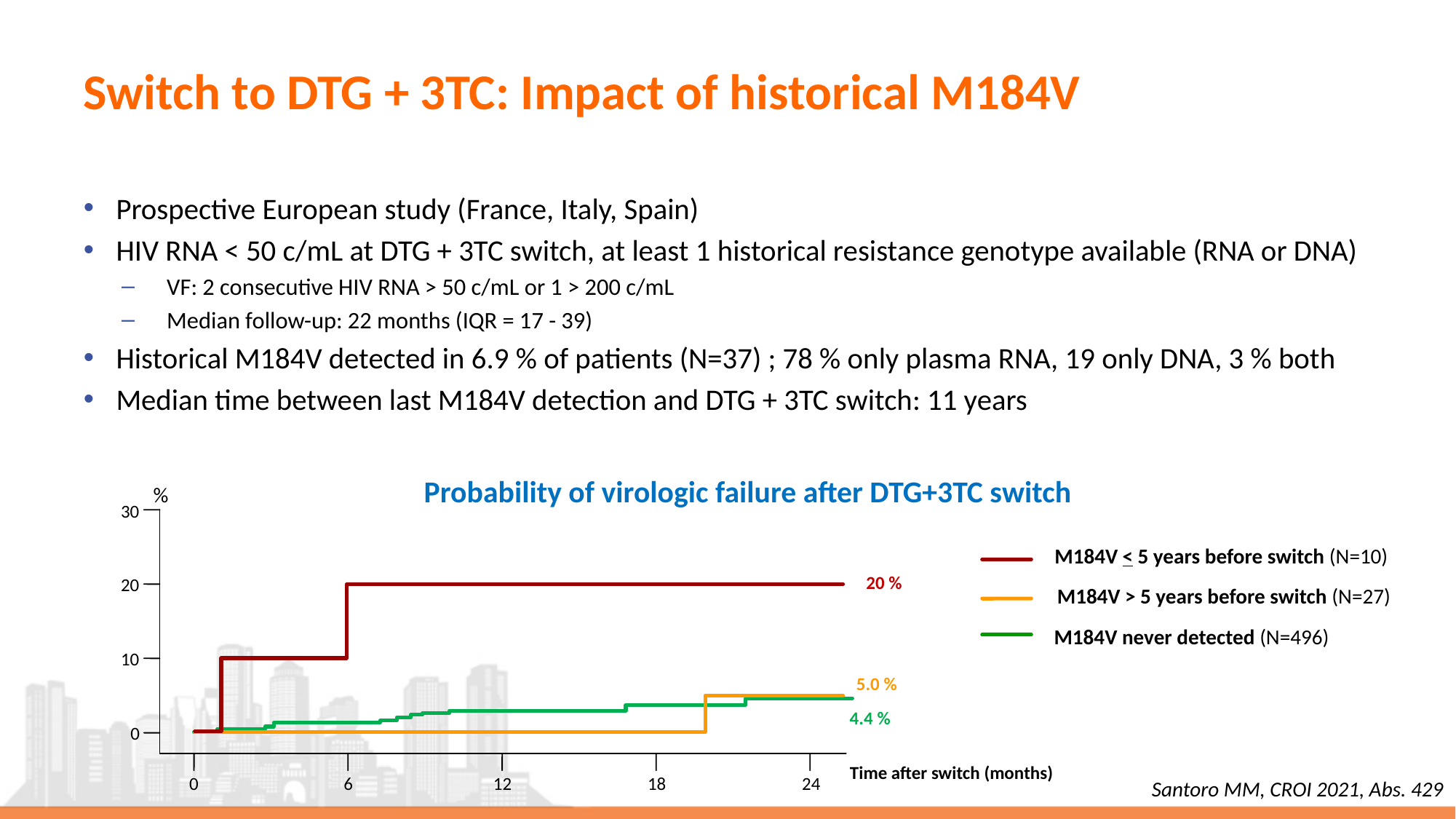

# Switch to DTG + 3TC: Impact of historical M184V
Prospective European study (France, Italy, Spain)
HIV RNA < 50 c/mL at DTG + 3TC switch, at least 1 historical resistance genotype available (RNA or DNA)
VF: 2 consecutive HIV RNA > 50 c/mL or 1 > 200 c/mL
Median follow-up: 22 months (IQR = 17 - 39)
Historical M184V detected in 6.9 % of patients (N=37) ; 78 % only plasma RNA, 19 only DNA, 3 % both
Median time between last M184V detection and DTG + 3TC switch: 11 years

Probability of virologic failure after DTG+3TC switch
%

30

M184V < 5 years before switch (N=10)
20 %
20
M184V > 5 years before switch (N=27)
M184V never detected (N=496)
10
5.0 %
4.4 %
0
Time after switch (months)
0
6
12
18
24
Santoro MM, CROI 2021, Abs. 429